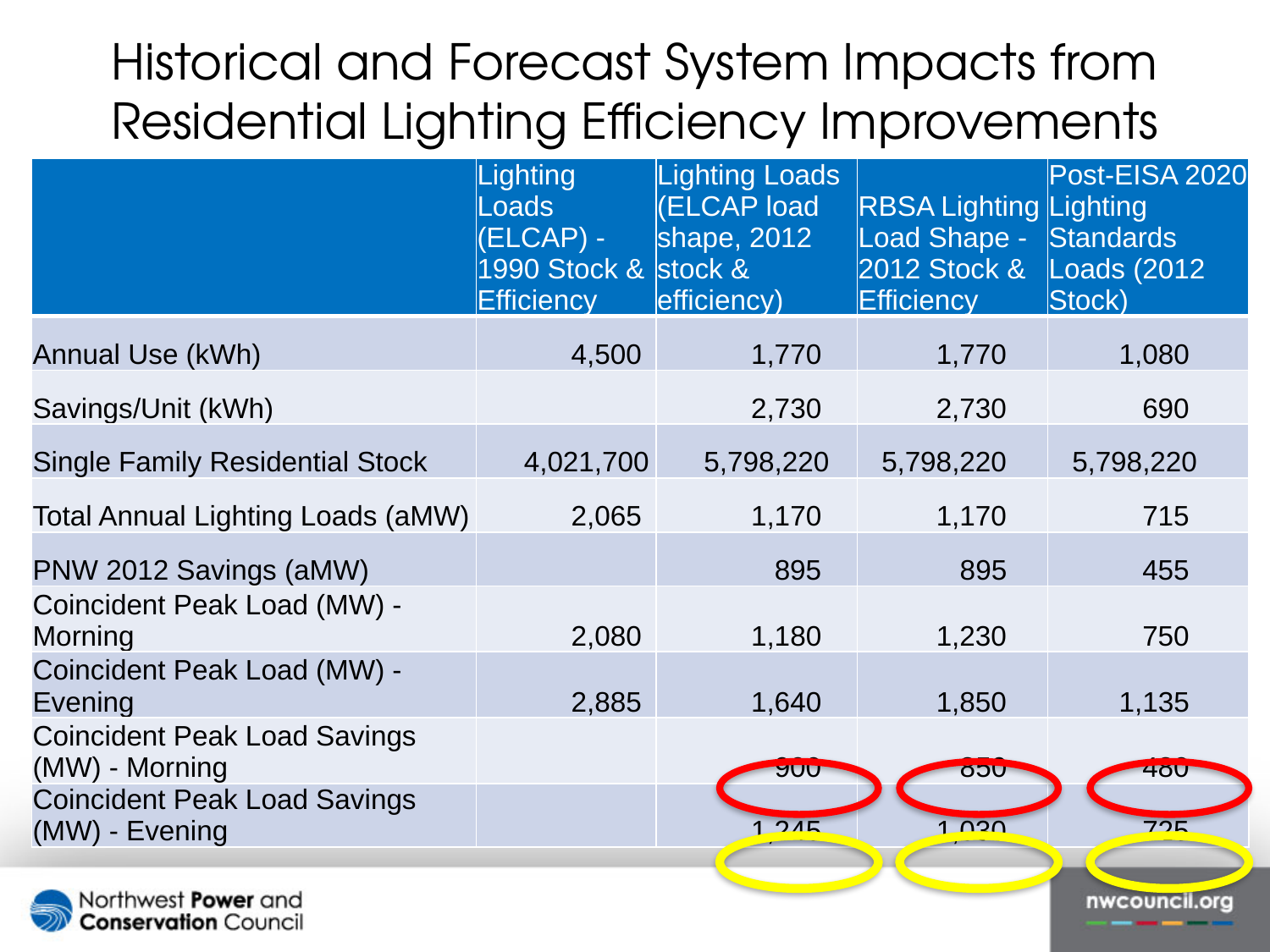

# Historical and Forecast System Impacts from Residential Lighting Efficiency Improvements
|  | Lighting Loads (ELCAP) - 1990 Stock & Efficiency | Lighting Loads (ELCAP load shape, 2012 stock & efficiency) | RBSA Lighting Load Shape - 2012 Stock & Efficiency | Post-EISA 2020 Lighting Standards Loads (2012 Stock) |
| --- | --- | --- | --- | --- |
| Annual Use (kWh) | 4,500 | 1,770 | 1,770 | 1,080 |
| Savings/Unit (kWh) |  | 2,730 | 2,730 | 690 |
| Single Family Residential Stock | 4,021,700 | 5,798,220 | 5,798,220 | 5,798,220 |
| Total Annual Lighting Loads (aMW) | 2,065 | 1,170 | 1,170 | 715 |
| PNW 2012 Savings (aMW) |  | 895 | 895 | 455 |
| Coincident Peak Load (MW) - Morning | 2,080 | 1,180 | 1,230 | 750 |
| Coincident Peak Load (MW) - Evening | 2,885 | 1,640 | 1,850 | 1,135 |
| Coincident Peak Load Savings (MW) - Morning |  | 900 | 850 | 480 |
| Coincident Peak Load Savings (MW) - Evening |  | 1,245 | 1,030 | 725 |